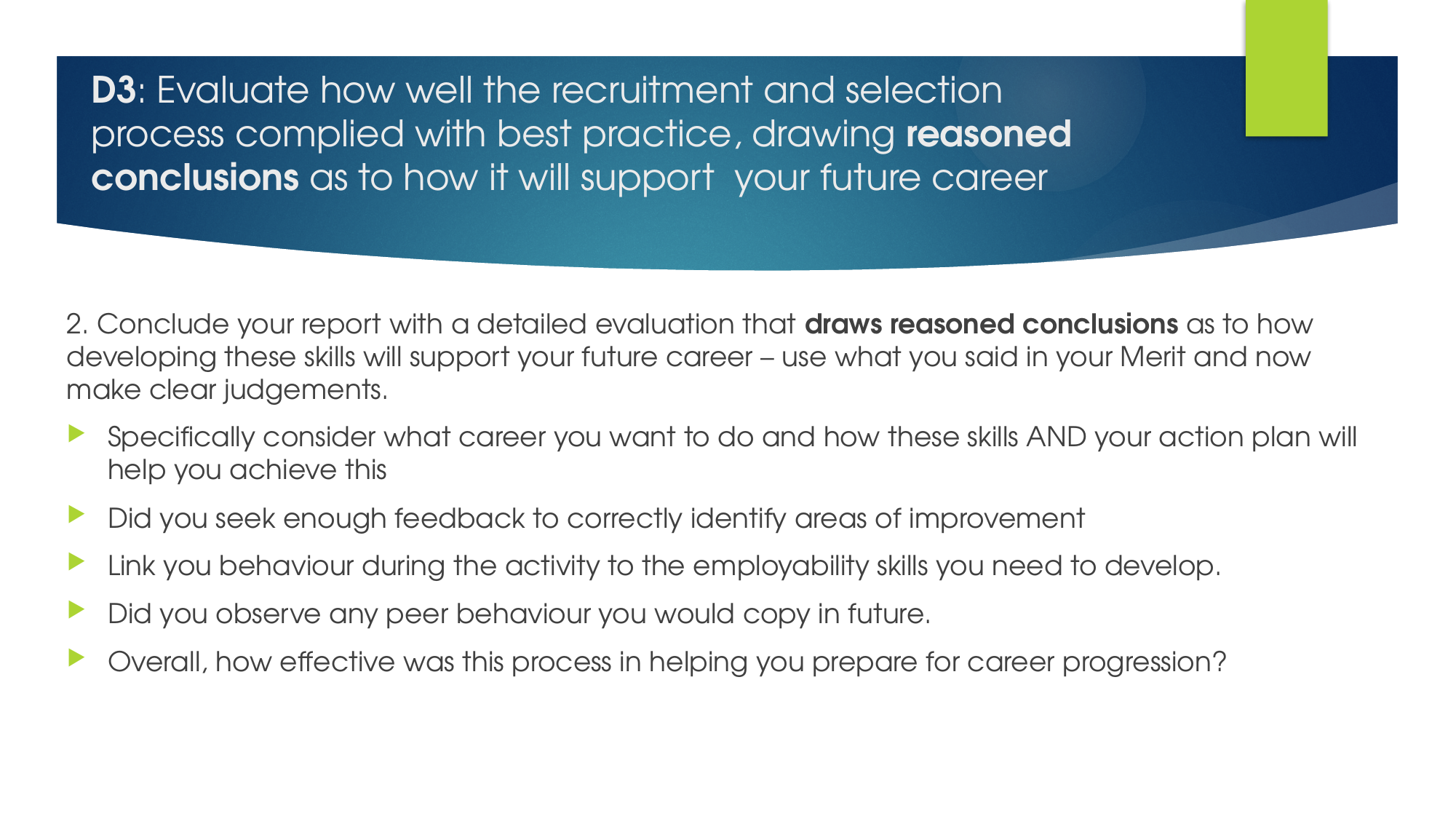

# D3: Evaluate how well the recruitment and selection process complied with best practice, drawing reasoned conclusions as to how it will support  your future career
2. Conclude your report with a detailed evaluation that draws reasoned conclusions as to how developing these skills will support your future career – use what you said in your Merit and now make clear judgements.
Specifically consider what career you want to do and how these skills AND your action plan will help you achieve this
Did you seek enough feedback to correctly identify areas of improvement
Link you behaviour during the activity to the employability skills you need to develop.
Did you observe any peer behaviour you would copy in future.
Overall, how effective was this process in helping you prepare for career progression?